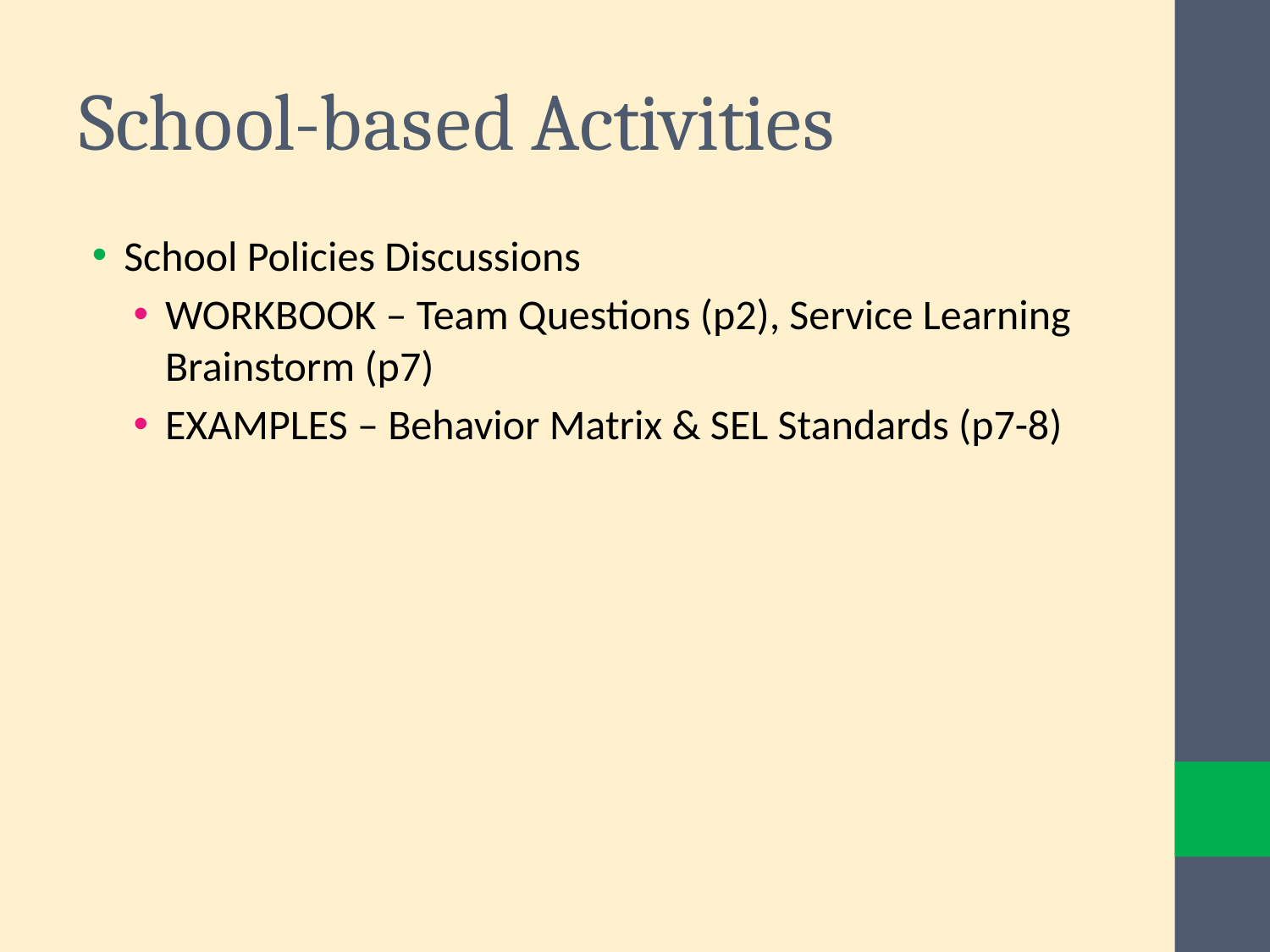

# School-based Activities
School Policies Discussions
WORKBOOK – Team Questions (p2), Service Learning Brainstorm (p7)
EXAMPLES – Behavior Matrix & SEL Standards (p7-8)